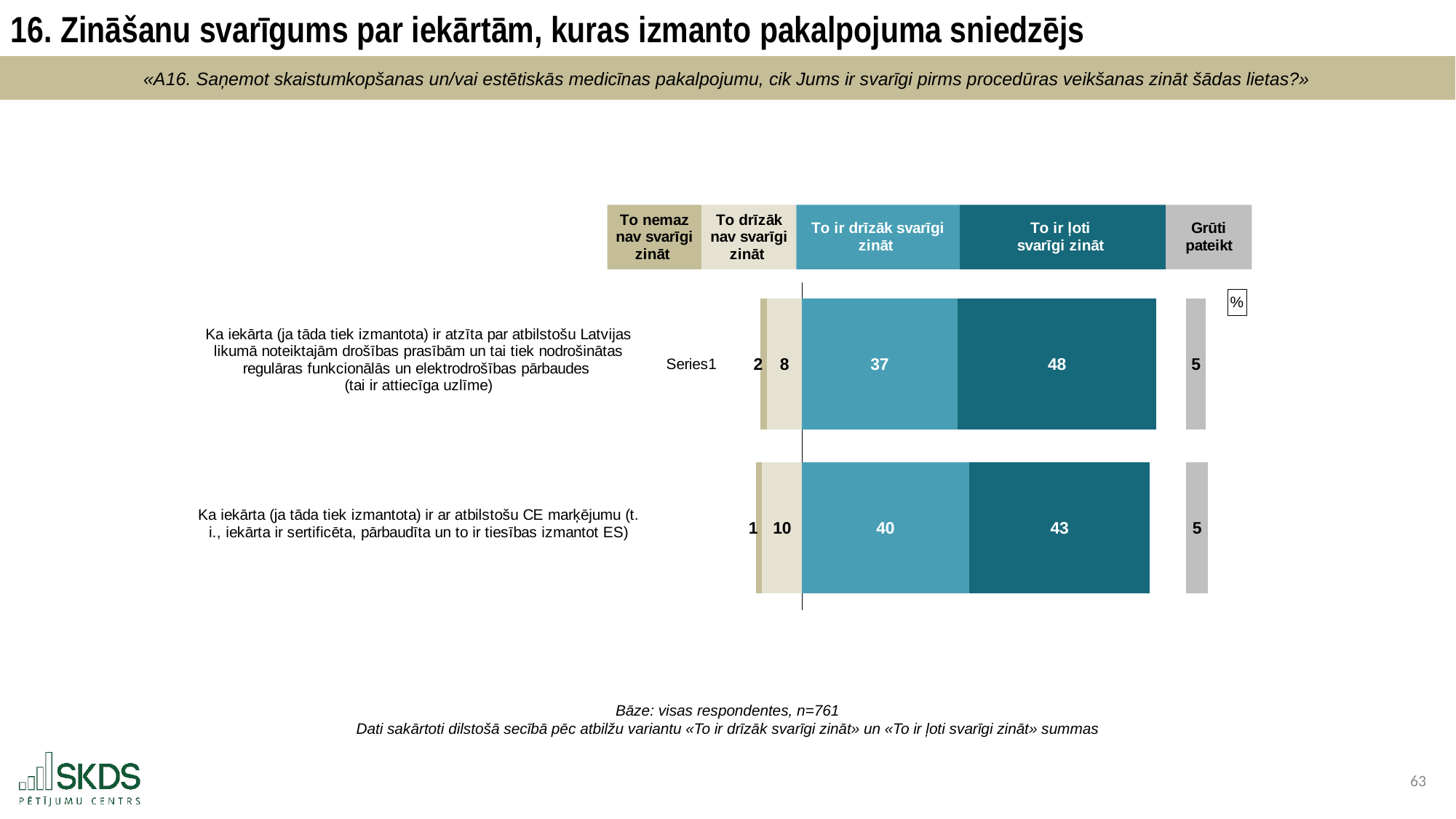

16. Zināšanu svarīgums par iekārtām, kuras izmanto pakalpojuma sniedzējs
«A16. Saņemot skaistumkopšanas un/vai estētiskās medicīnas pakalpojumu, cik Jums ir svarīgi pirms procedūras veikšanas zināt šādas lietas?»

### Chart: %

| Category | . | To nemaz nav svarīgi zināt | To drīzāk nav svarīgi zināt | To ir drīzāk svarīgi zināt | To ir ļoti svarīgi zināt | . | Grūti pateikt |
|---|---|---|---|---|---|---|---|
|  | 8.051248357424441 | 1.5768725361366622 | 8.409986859395532 | 37.319316688567675 | 47.83180026281209 | 7.0 | 4.862023653088042 |
|  | 7.0 | 1.445466491458607 | 9.592641261498029 | 40.07884362680683 | 43.495400788436264 | 8.576872536136669 | 5.387647831800263 |
Bāze: visas respondentes, n=761
Dati sakārtoti dilstošā secībā pēc atbilžu variantu «To ir drīzāk svarīgi zināt» un «To ir ļoti svarīgi zināt» summas